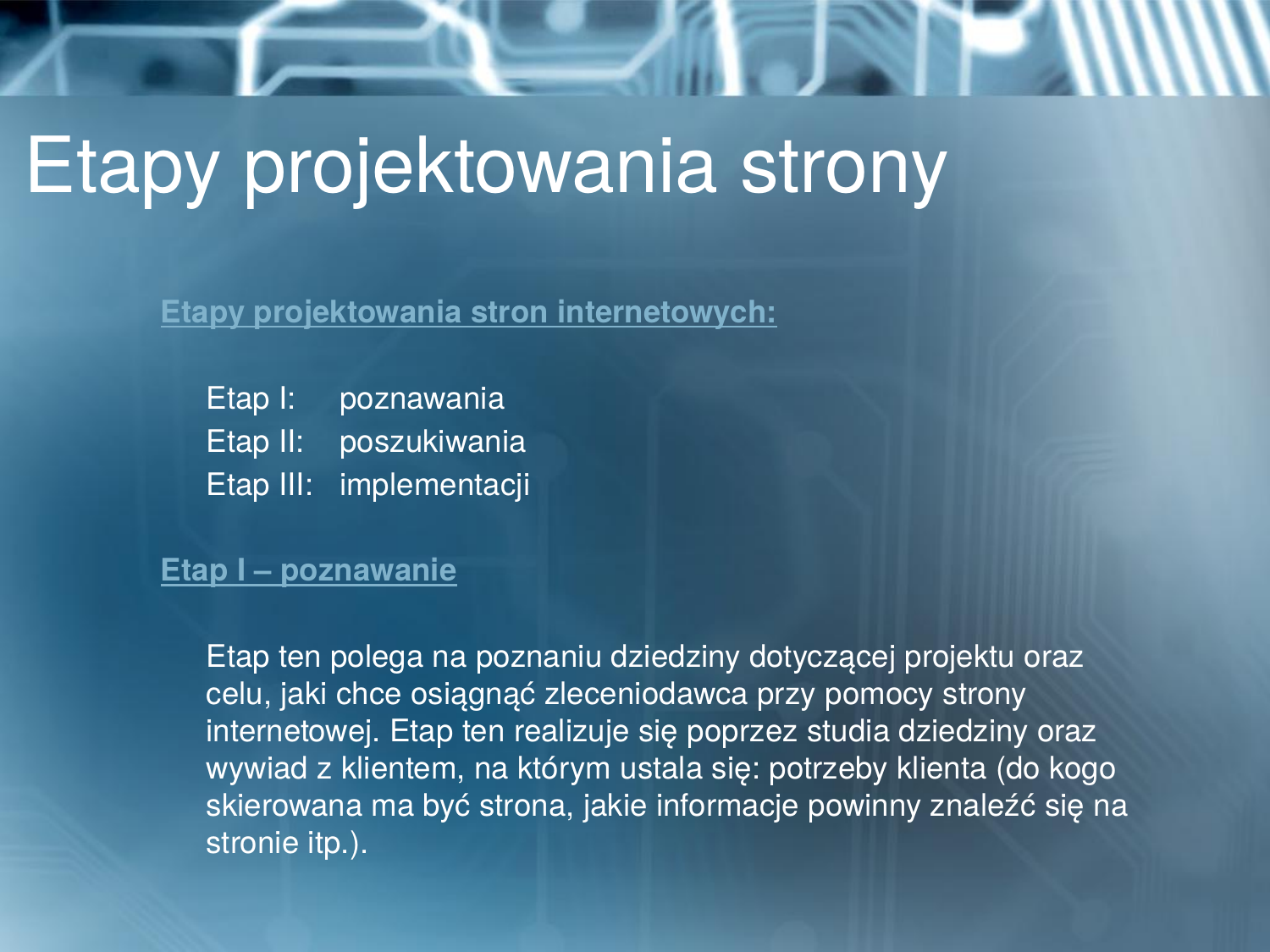

# Etapy projektowania strony
Etapy projektowania stron internetowych:

	Etap I:     poznawania
	Etap II:    poszukiwania
	Etap III:   implementacji

Etap I – poznawanie

	Etap ten polega na poznaniu dziedziny dotyczącej projektu oraz celu, jaki chce osiągnąć zleceniodawca przy pomocy strony internetowej. Etap ten realizuje się poprzez studia dziedziny oraz wywiad z klientem, na którym ustala się: potrzeby klienta (do kogo skierowana ma być strona, jakie informacje powinny znaleźć się na stronie itp.).